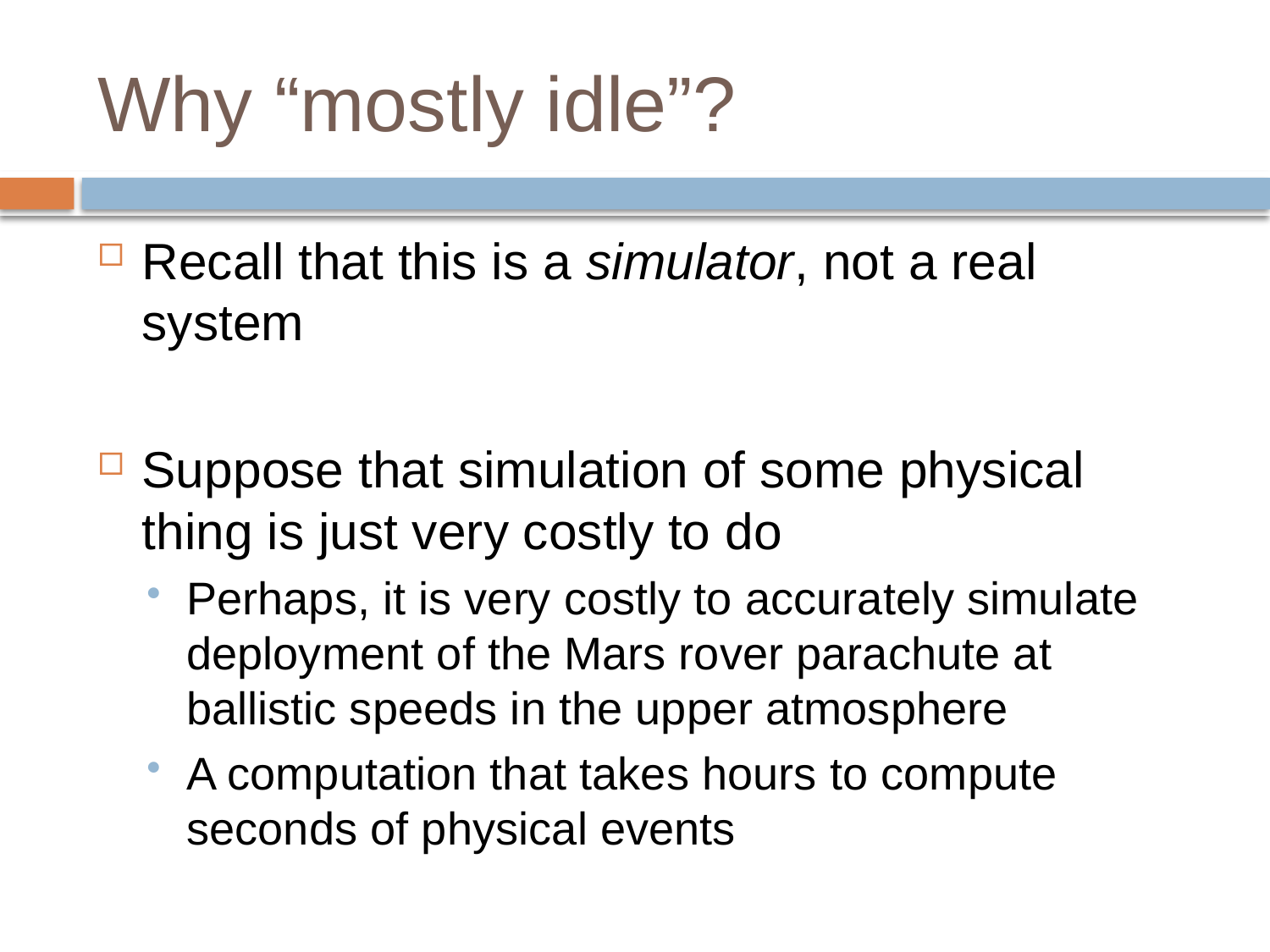

# Why “mostly idle”?
Recall that this is a simulator, not a real system

Suppose that simulation of some physical thing is just very costly to do
Perhaps, it is very costly to accurately simulate deployment of the Mars rover parachute at ballistic speeds in the upper atmosphere
A computation that takes hours to compute seconds of physical events